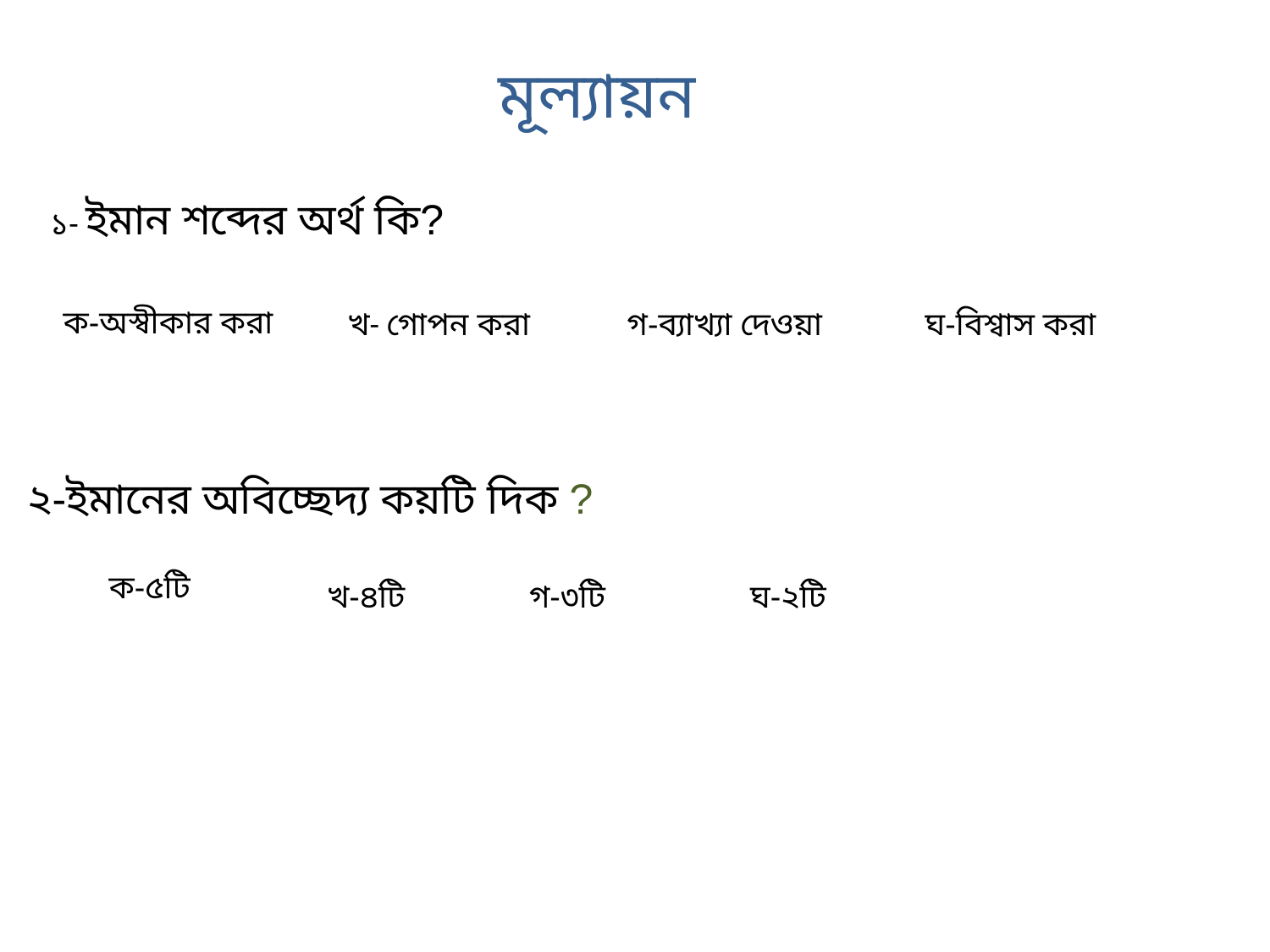

মূল্যায়ন
১- ইমান শব্দের অর্থ কি?
ক-অস্বীকার করা
খ- গোপন করা
গ-ব্যাখ্যা দেওয়া
ঘ-বিশ্বাস করা
২-ইমানের অবিচ্ছেদ্য কয়টি দিক ?
ক-৫টি
খ-৪টি
গ-৩টি
ঘ-২টি